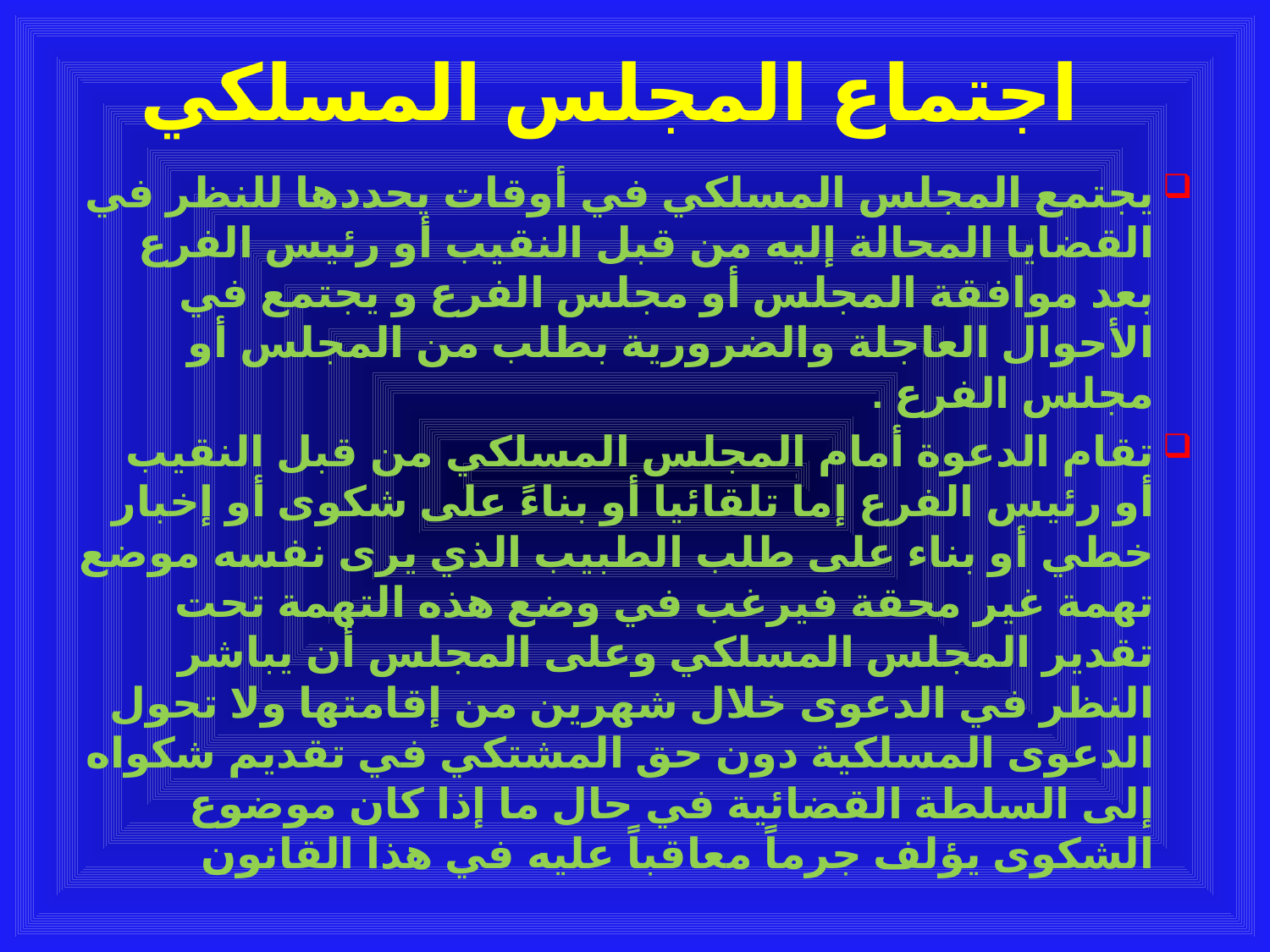

# اجتماع المجلس المسلكي
يجتمع المجلس المسلكي في أوقات يحددها للنظر في القضايا المحالة إليه من قبل النقيب أو رئيس الفرع بعد موافقة المجلس أو مجلس الفرع و يجتمع في الأحوال العاجلة والضرورية بطلب من المجلس أو مجلس الفرع .
تقام الدعوة أمام المجلس المسلكي من قبل النقيب أو رئيس الفرع إما تلقائيا أو بناءً على شكوى أو إخبار خطي أو بناء على طلب الطبيب الذي يرى نفسه موضع تهمة غير محقة فيرغب في وضع هذه التهمة تحت تقدير المجلس المسلكي وعلى المجلس أن يباشر النظر في الدعوى خلال شهرين من إقامتها ولا تحول الدعوى المسلكية دون حق المشتكي في تقديم شكواه إلى السلطة القضائية في حال ما إذا كان موضوع الشكوى يؤلف جرماً معاقباً عليه في هذا القانون